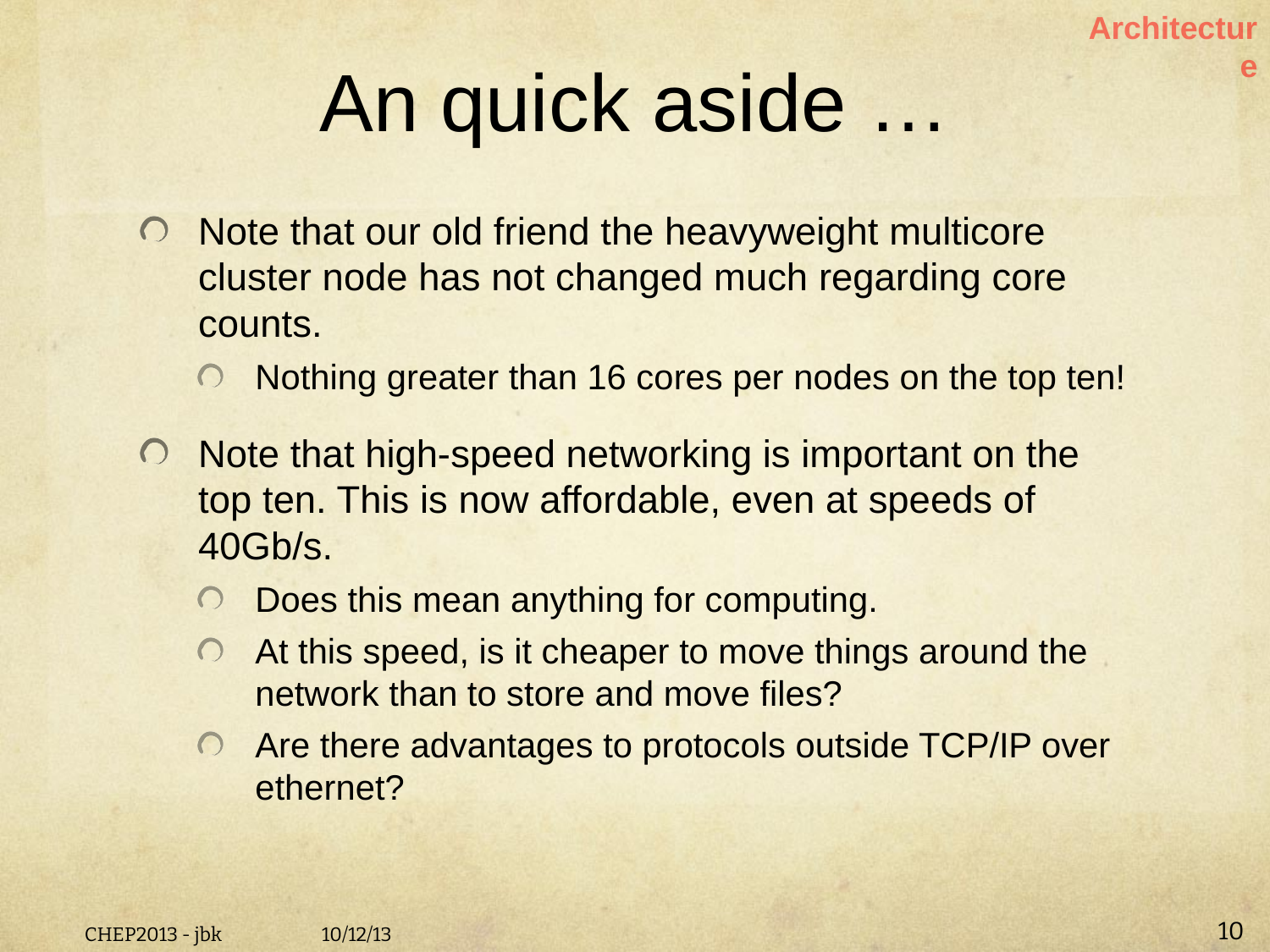

Architecture
# An quick aside …
Note that our old friend the heavyweight multicore cluster node has not changed much regarding core counts.
Nothing greater than 16 cores per nodes on the top ten!
Note that high-speed networking is important on the top ten. This is now affordable, even at speeds of 40Gb/s.
Does this mean anything for computing.
At this speed, is it cheaper to move things around the network than to store and move files?
Are there advantages to protocols outside TCP/IP over ethernet?
CHEP2013 - jbk
10/12/13